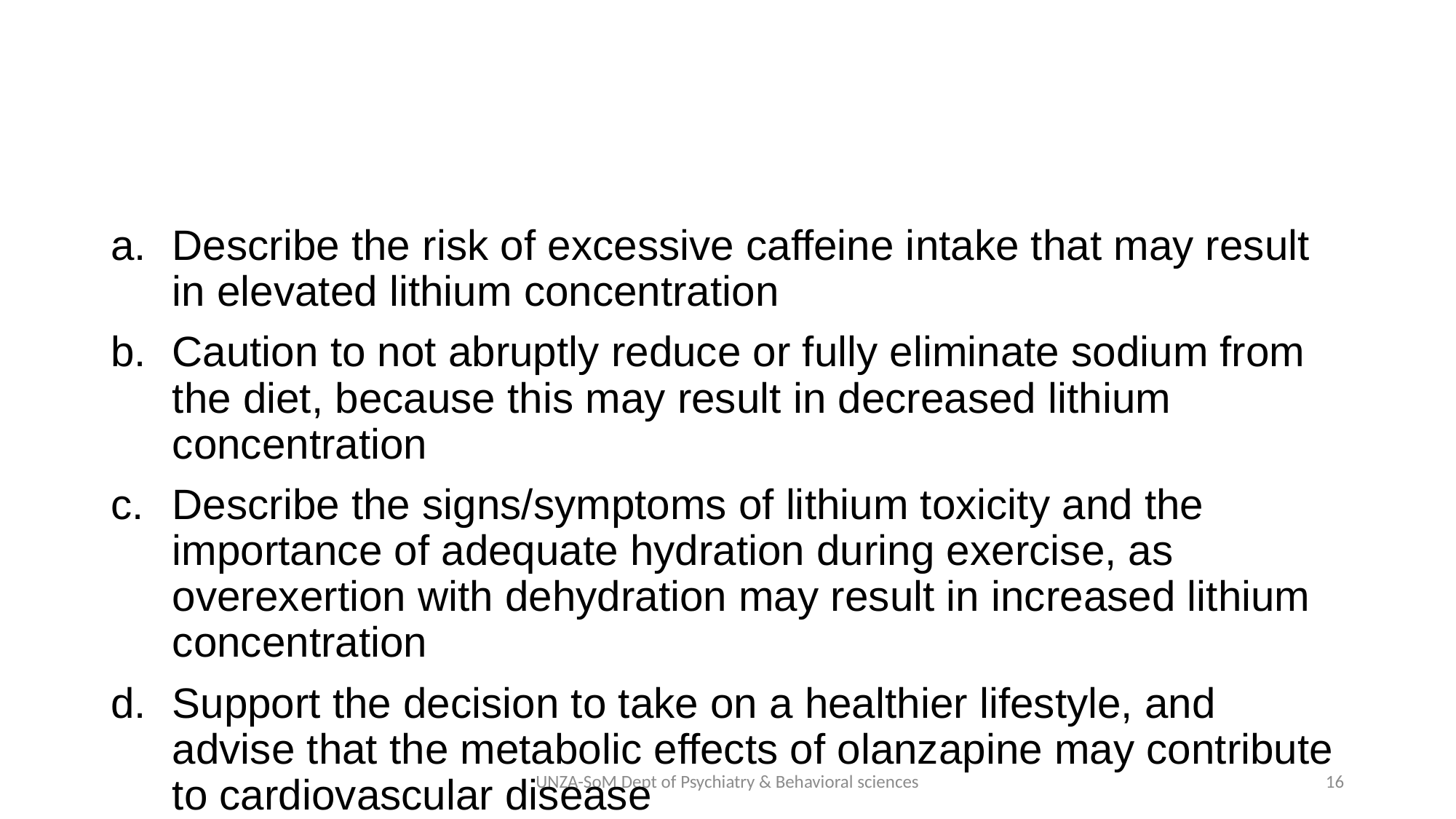

#
Describe the risk of excessive caffeine intake that may result in elevated lithium concentration
Caution to not abruptly reduce or fully eliminate sodium from the diet, because this may result in decreased lithium concentration
Describe the signs/symptoms of lithium toxicity and the importance of adequate hydration during exercise, as overexertion with dehydration may result in increased lithium concentration
Support the decision to take on a healthier lifestyle, and advise that the metabolic effects of olanzapine may contribute to cardiovascular disease
UNZA-SoM Dept of Psychiatry & Behavioral sciences
16